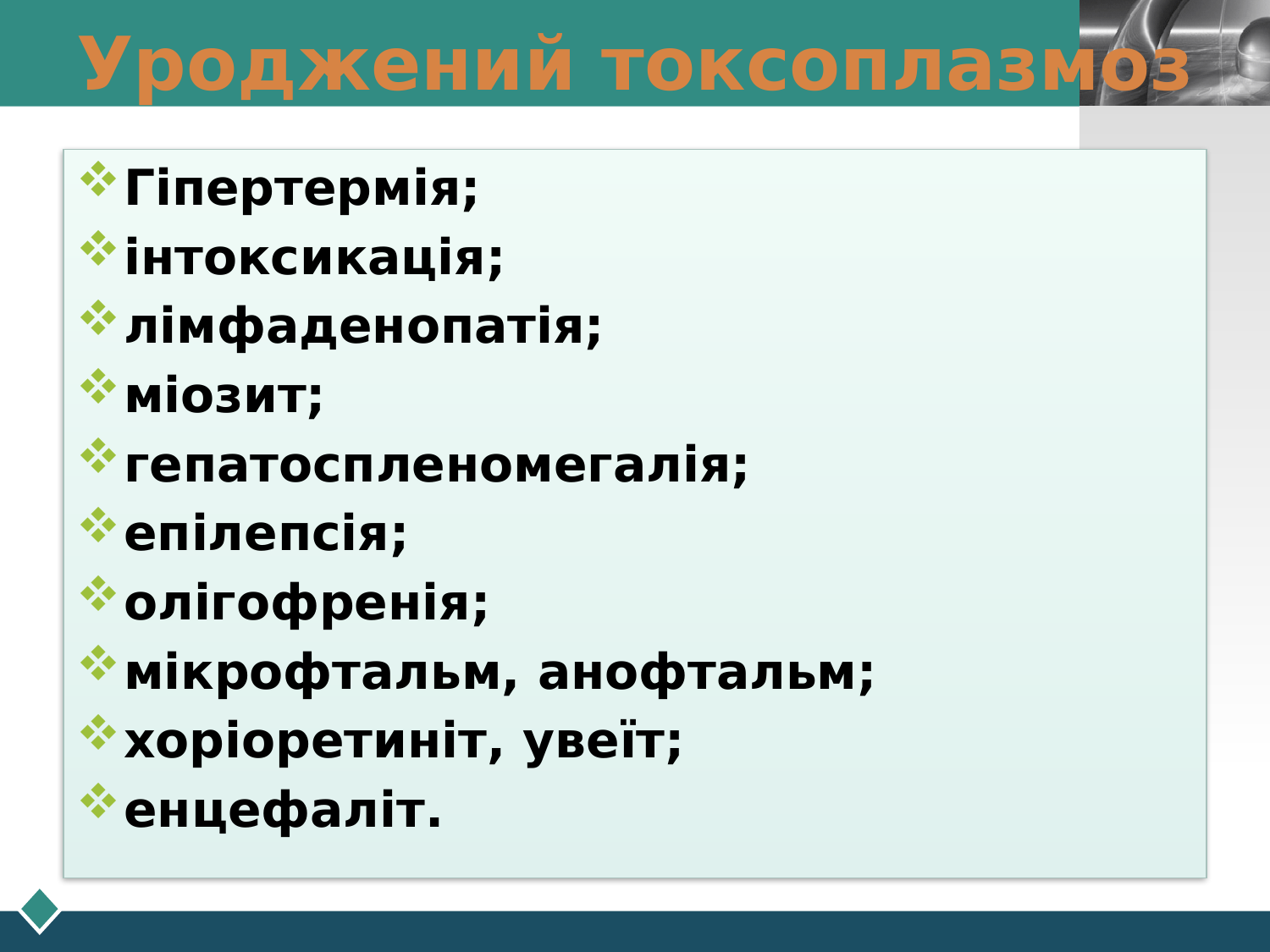

# Уроджений токсоплазмоз
Гіпертермія;
інтоксикація;
лімфаденопатія;
міозит;
гепатоспленомегалія;
епілепсія;
олігофренія;
мікрофтальм, анофтальм;
хоріоретиніт, увеїт;
енцефаліт.